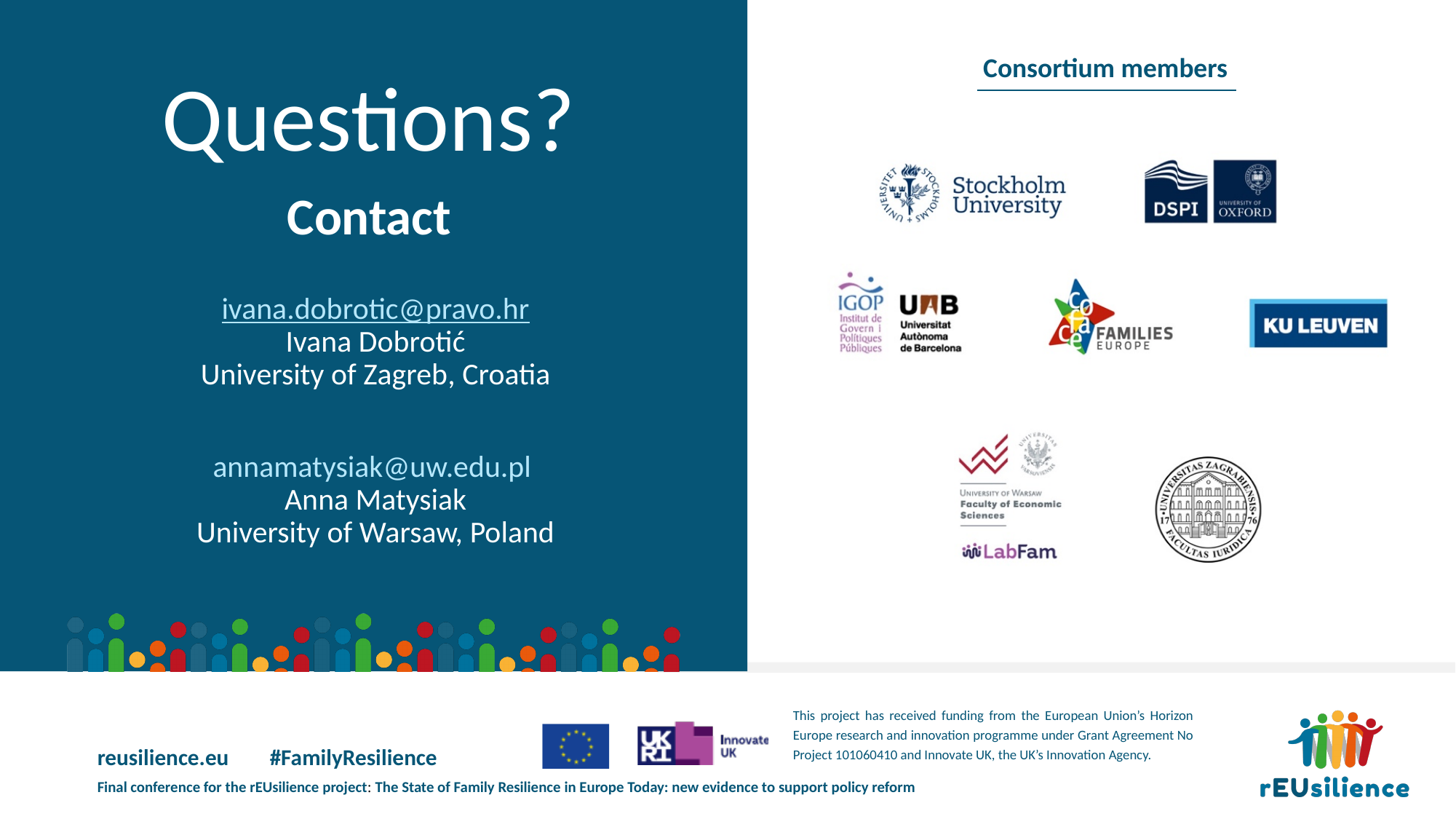

# Questions?
Contact
ivana.dobrotic@pravo.hr
Ivana Dobrotić
University of Zagreb, Croatia
annamatysiak@uw.edu.pl
Anna Matysiak
University of Warsaw, Poland